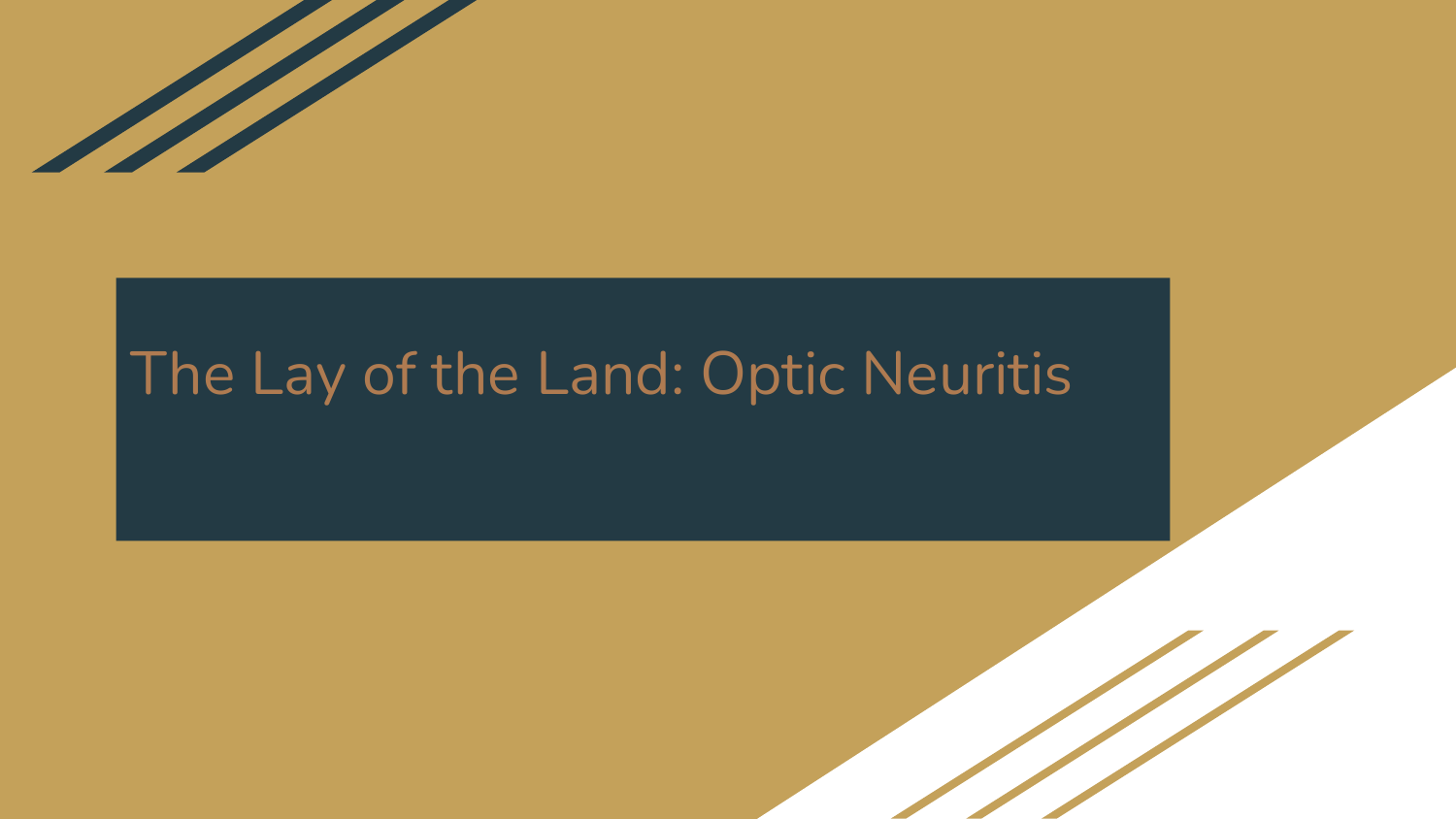

# The Lay of the Land: Optic Neuritis